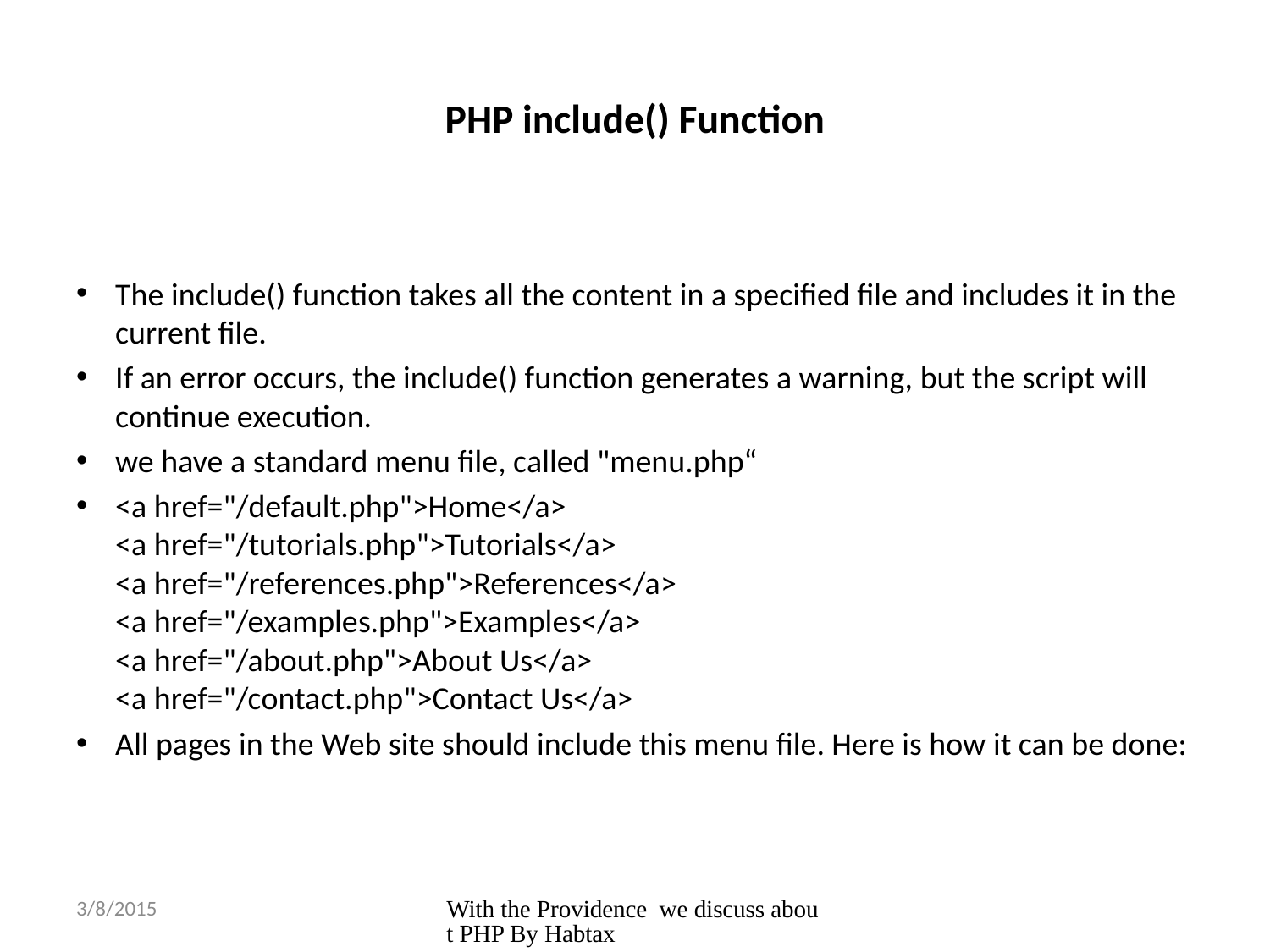

# PHP include() Function

The include() function takes all the content in a specified file and includes it in the current file.
If an error occurs, the include() function generates a warning, but the script will continue execution.
we have a standard menu file, called "menu.php“
<a href="/default.php">Home</a>
<a href="/tutorials.php">Tutorials</a>
<a href="/references.php">References</a>
<a href="/examples.php">Examples</a>
<a href="/about.php">About Us</a>
<a href="/contact.php">Contact Us</a>
All pages in the Web site should include this menu file. Here is how it can be done:

3/8/2015
With the Providence  we discuss about PHP By Habtax